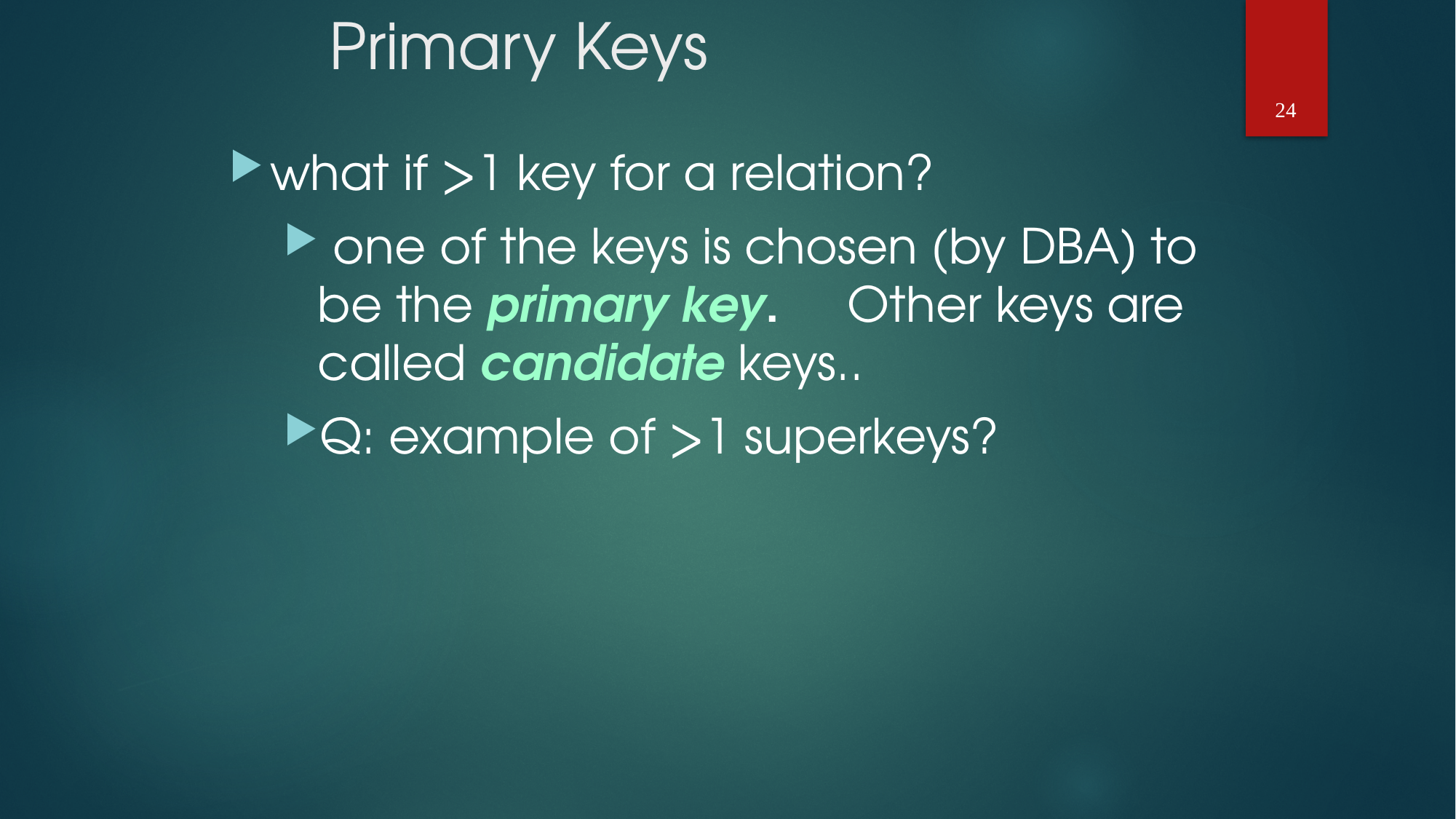

# Primary Keys
what if >1 key for a relation?
 one of the keys is chosen (by DBA) to be the primary key.     Other keys are called candidate keys..
Q: example of >1 superkeys?
24